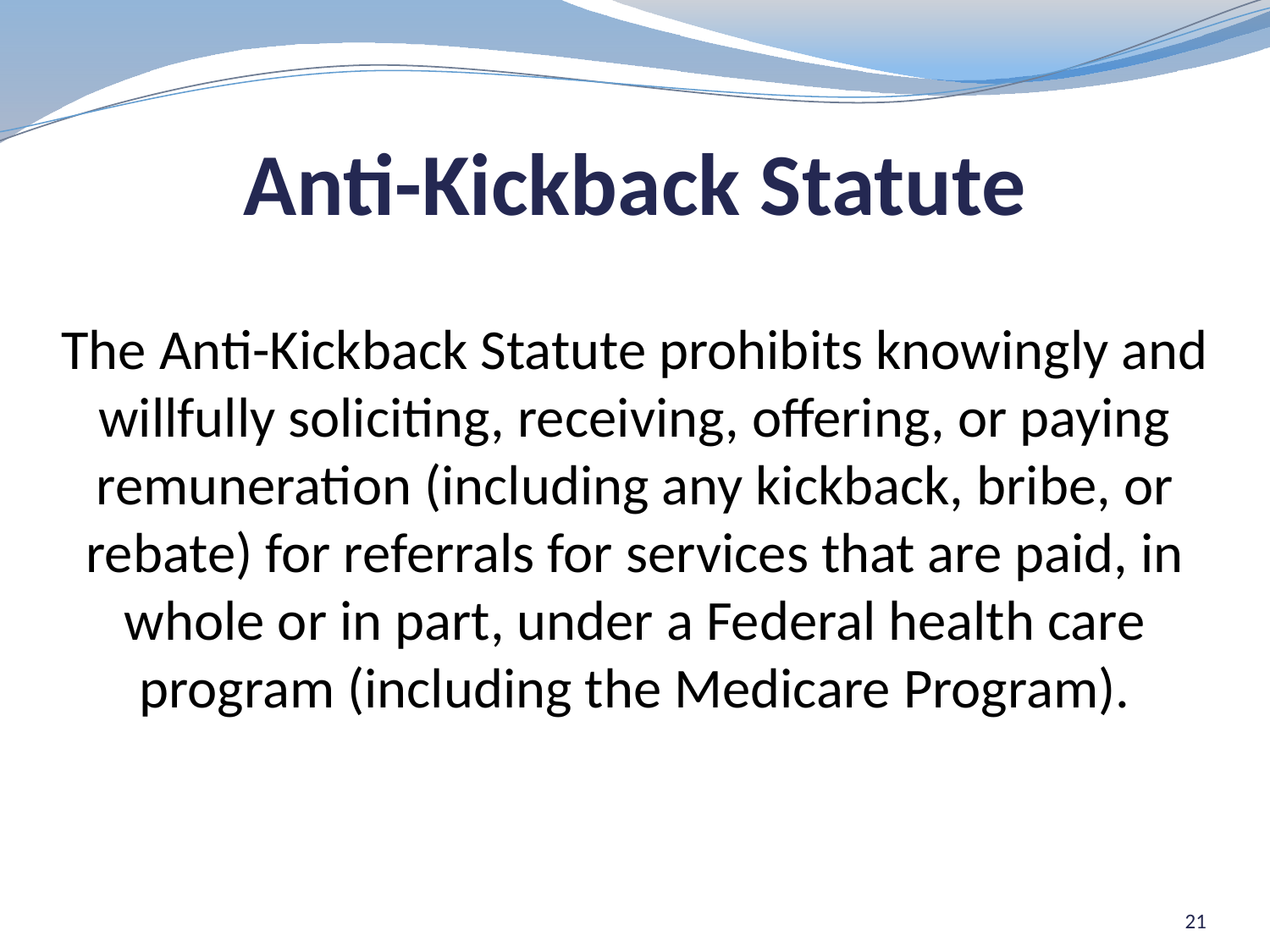

# Anti-Kickback Statute
The Anti-Kickback Statute prohibits knowingly and willfully soliciting, receiving, offering, or paying remuneration (including any kickback, bribe, or rebate) for referrals for services that are paid, in whole or in part, under a Federal health care program (including the Medicare Program).
21